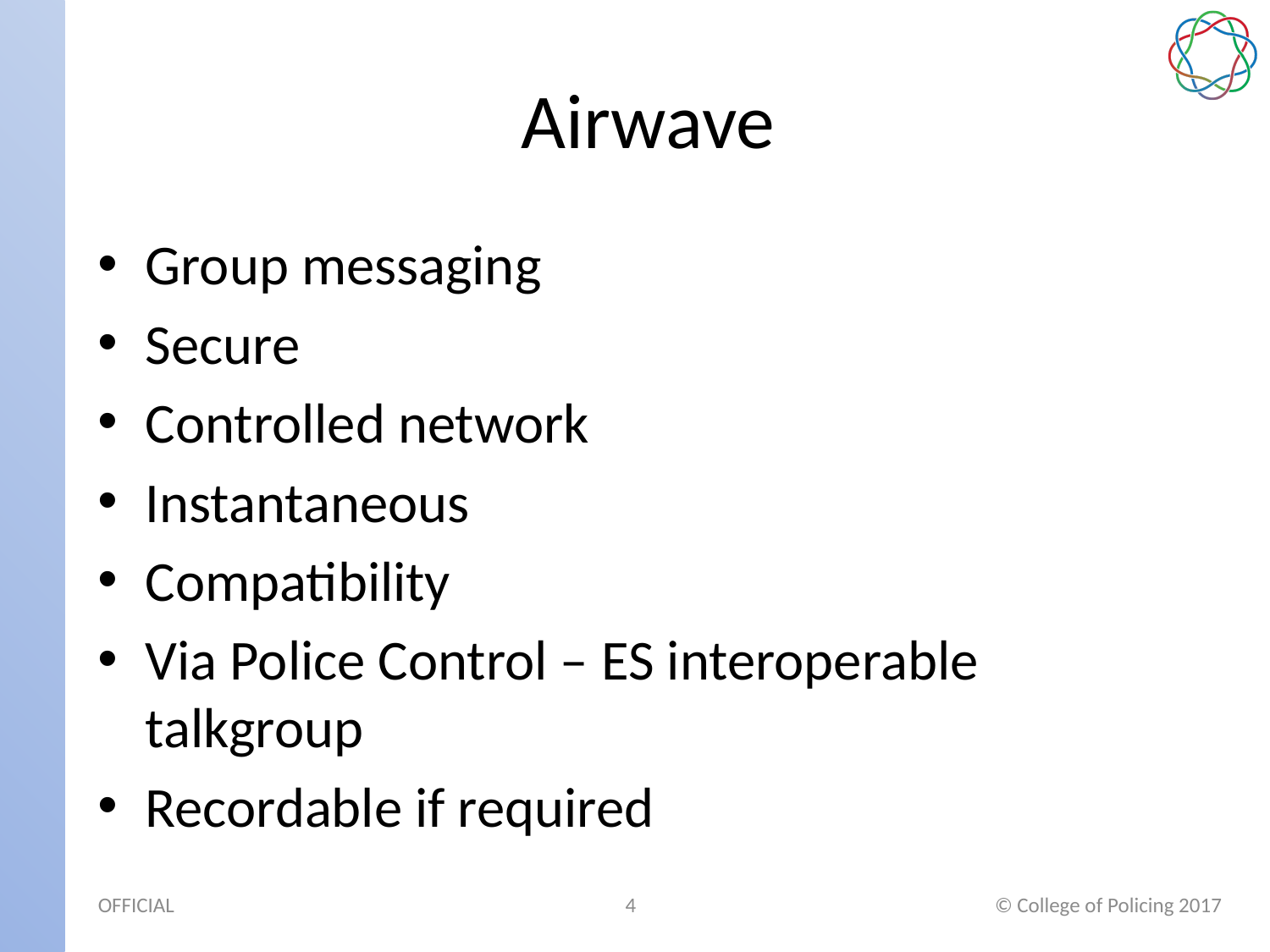

# Airwave
Group messaging
Secure
Controlled network
Instantaneous
Compatibility
Via Police Control – ES interoperable talkgroup
Recordable if required
4
© College of Policing 2017